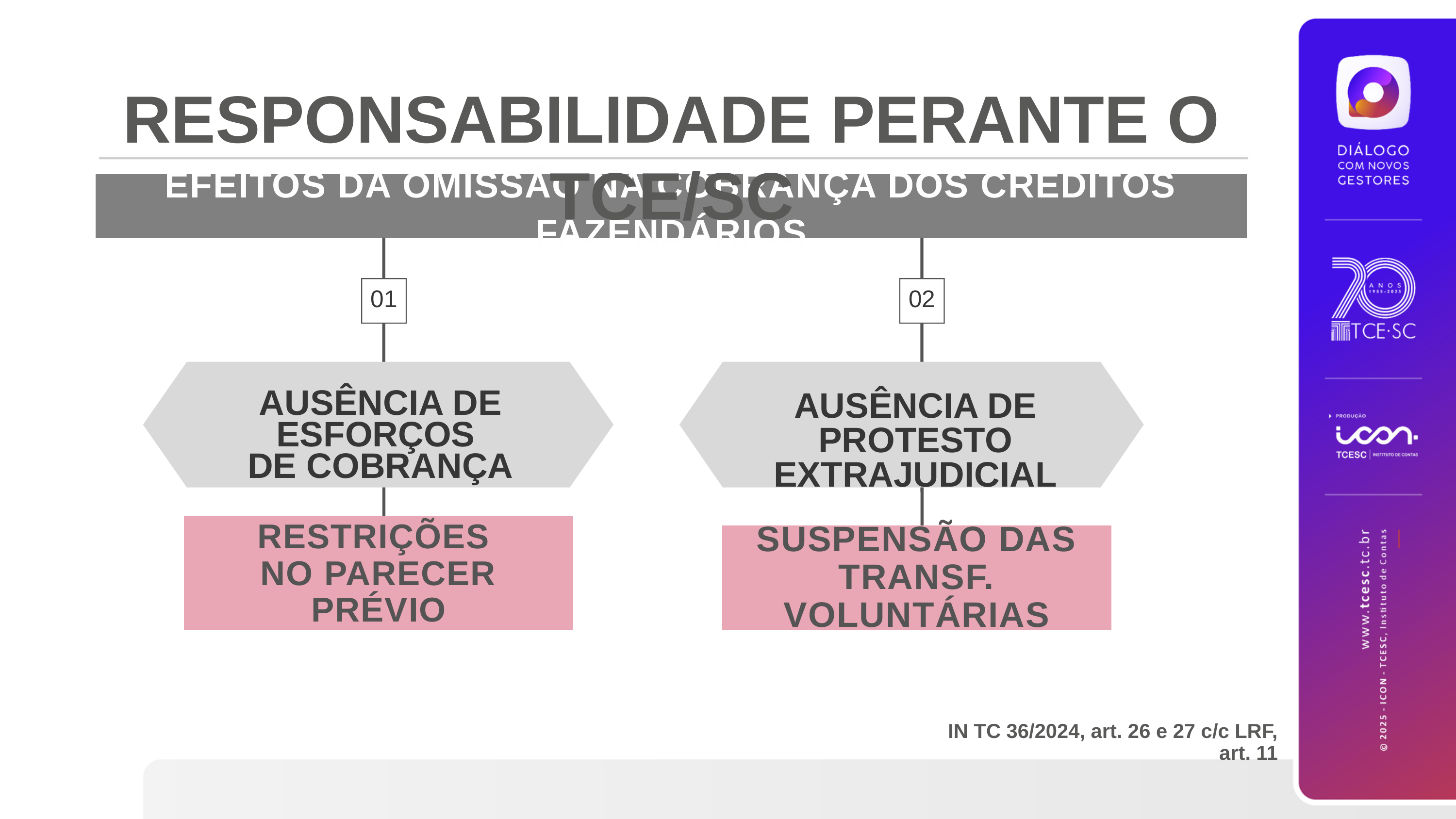

RESPONSABILIDADE PERANTE O TCE/SC

EFEITOS DA OMISSÃO NA COBRANÇA DOS CRÉDITOS FAZENDÁRIOS

01
02

AUSÊNCIA DE PROTESTO EXTRAJUDICIAL
AUSÊNCIA DE ESFORÇOS
DE COBRANÇA

RESTRIÇÕES
NO PARECER PRÉVIO

SUSPENSÃO DAS TRANSF. VOLUNTÁRIAS

IN TC 36/2024, art. 26 e 27 c/c LRF, art. 11